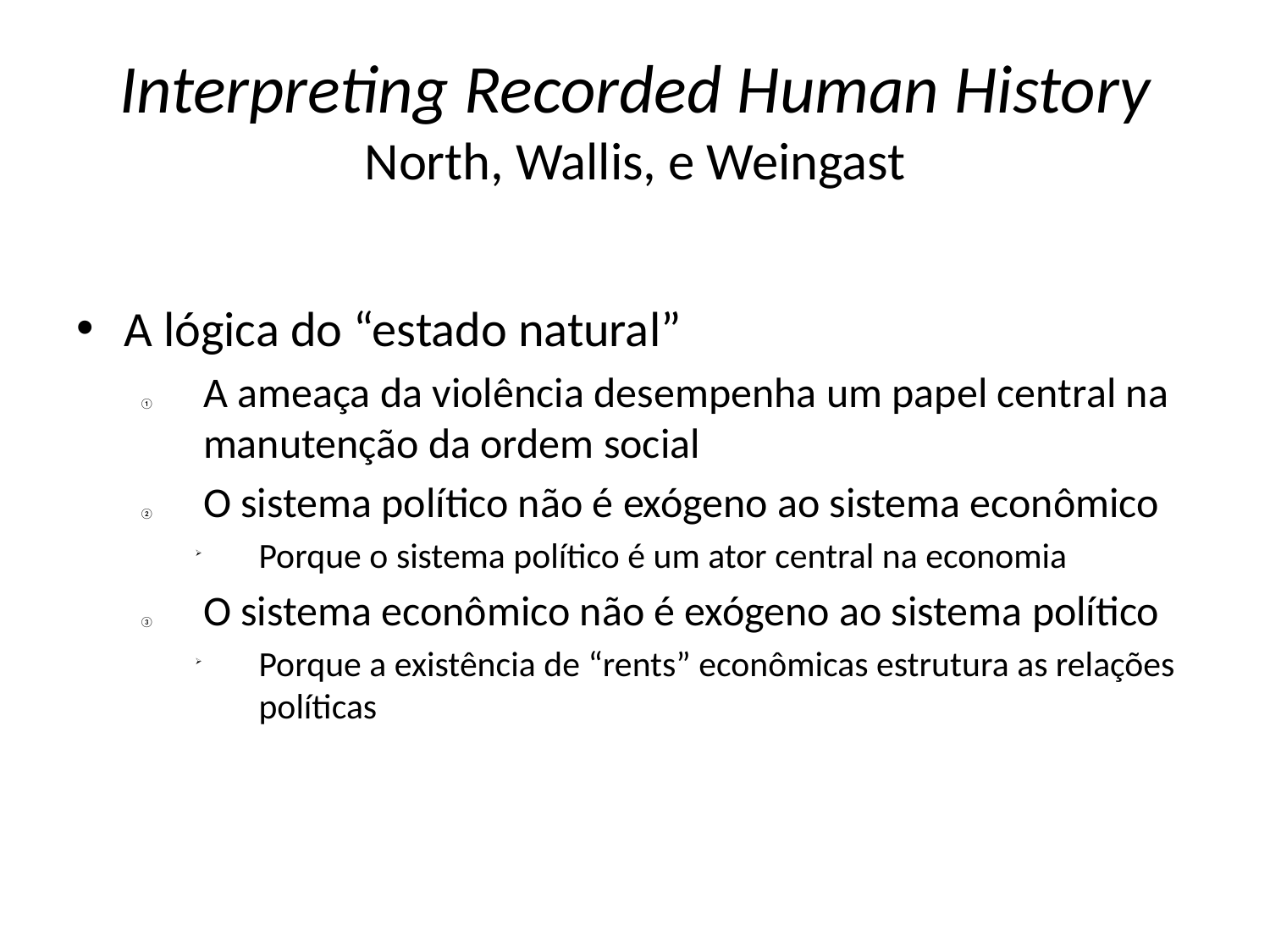

# Interpreting Recorded Human History North, Wallis, e Weingast

A lógica do “estado natural”
A ameaça da violência desempenha um papel central na manutenção da ordem social
O sistema político não é exógeno ao sistema econômico
Porque o sistema político é um ator central na economia
O sistema econômico não é exógeno ao sistema político
Porque a existência de “rents” econômicas estrutura as relações políticas